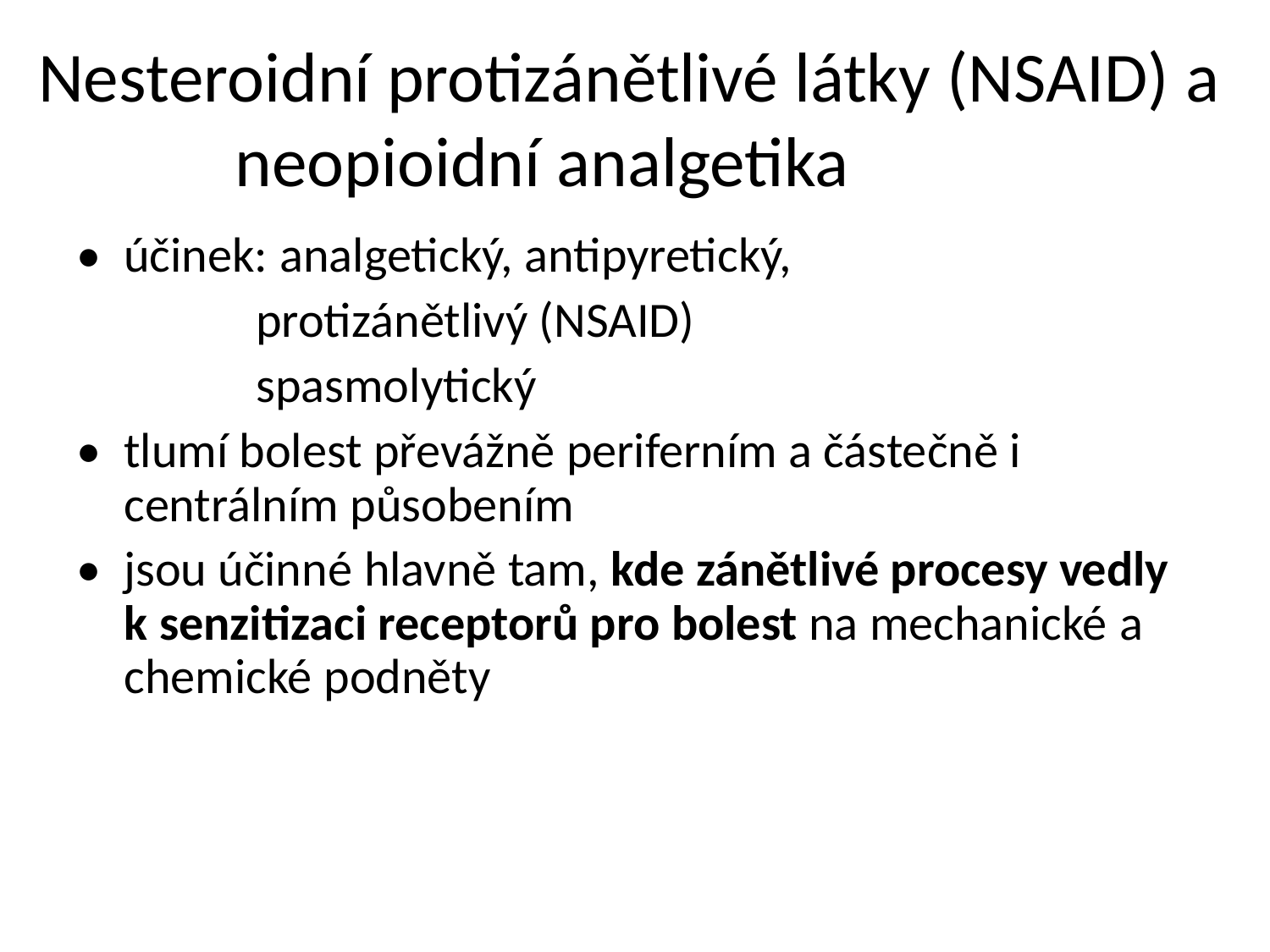

Nesteroidní protizánětlivé látky (NSAID) a
neopioidní analgetika
• účinek: analgetický, antipyretický,
protizánětlivý (NSAID)
spasmolytický
• tlumí bolest převážně periferním a částečně i
centrálním působením
• jsou účinné hlavně tam, kde zánětlivé procesy vedly
k senzitizaci receptorů pro bolest na mechanické a
chemické podněty